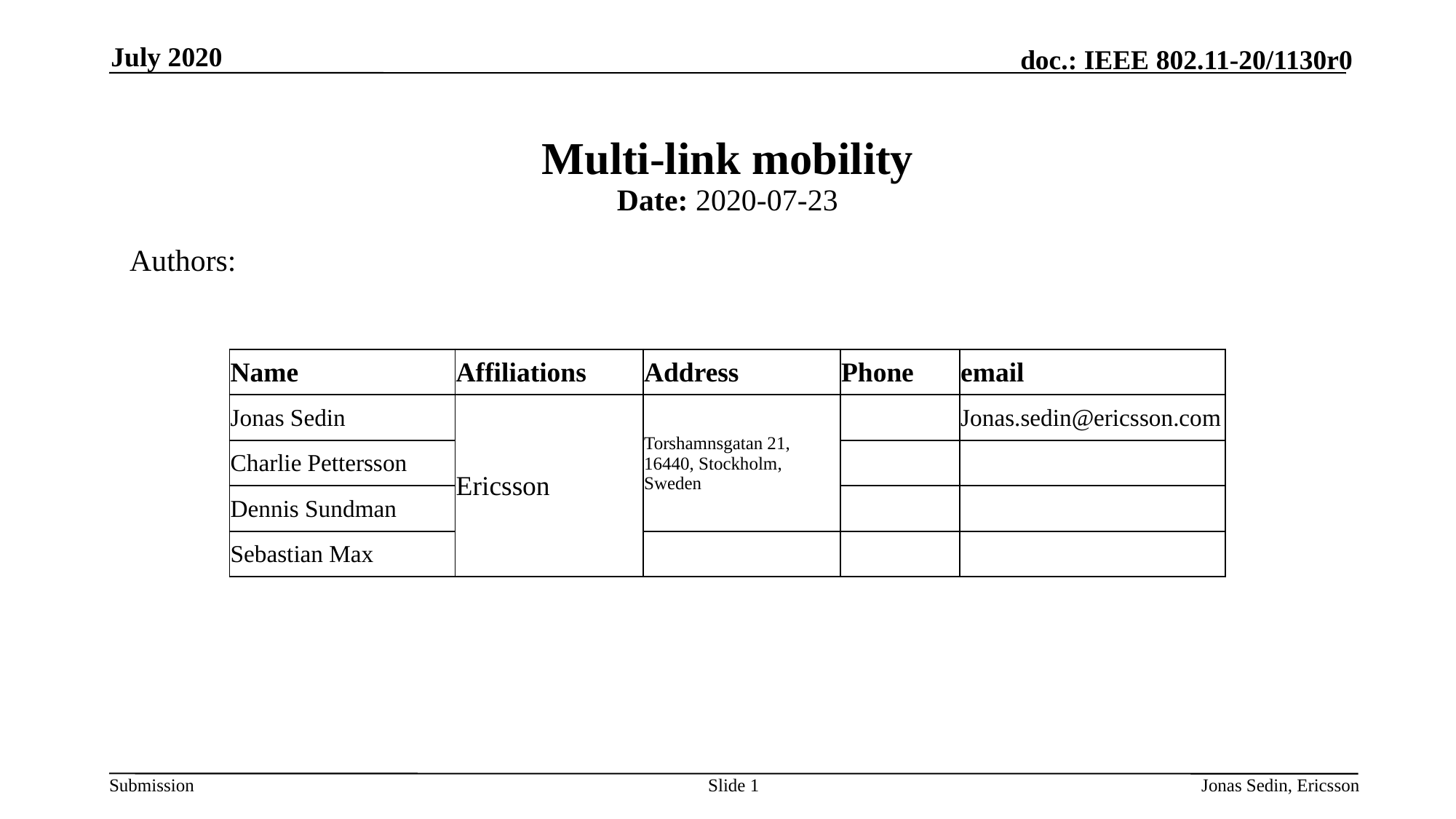

July 2020
# Multi-link mobility
Date: 2020-07-23
Authors:
| Name | Affiliations | Address | Phone | email |
| --- | --- | --- | --- | --- |
| Jonas Sedin | Ericsson | Torshamnsgatan 21, 16440, Stockholm, Sweden |  | Jonas.sedin@ericsson.com |
| Charlie Pettersson |  |  |  |  |
| Dennis Sundman |  |  |  |  |
| Sebastian Max |  |  |  |  |
Slide 1
Jonas Sedin, Ericsson